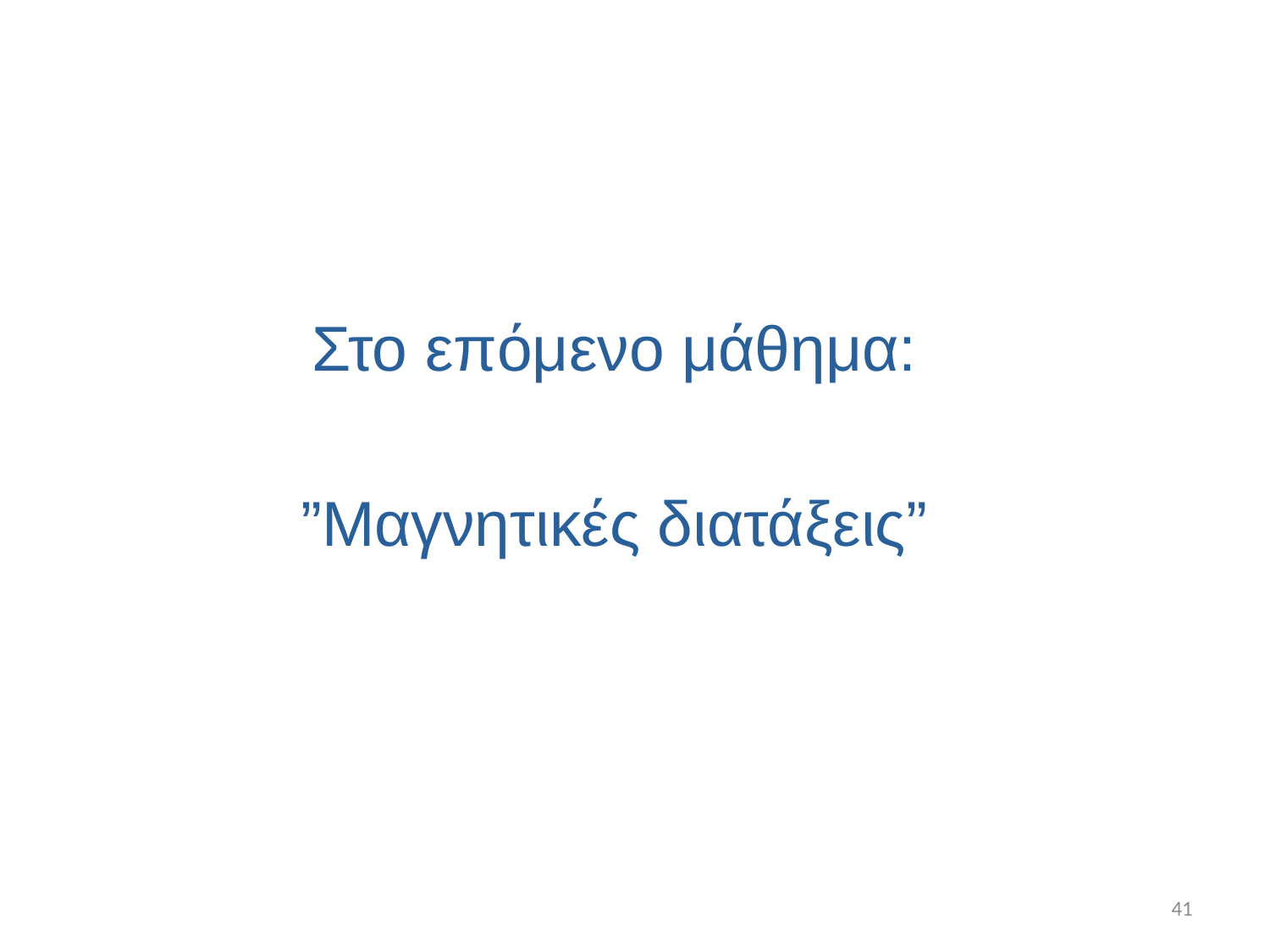

# Στο επόμενο μάθημα: ”Μαγνητικές διατάξεις”
41